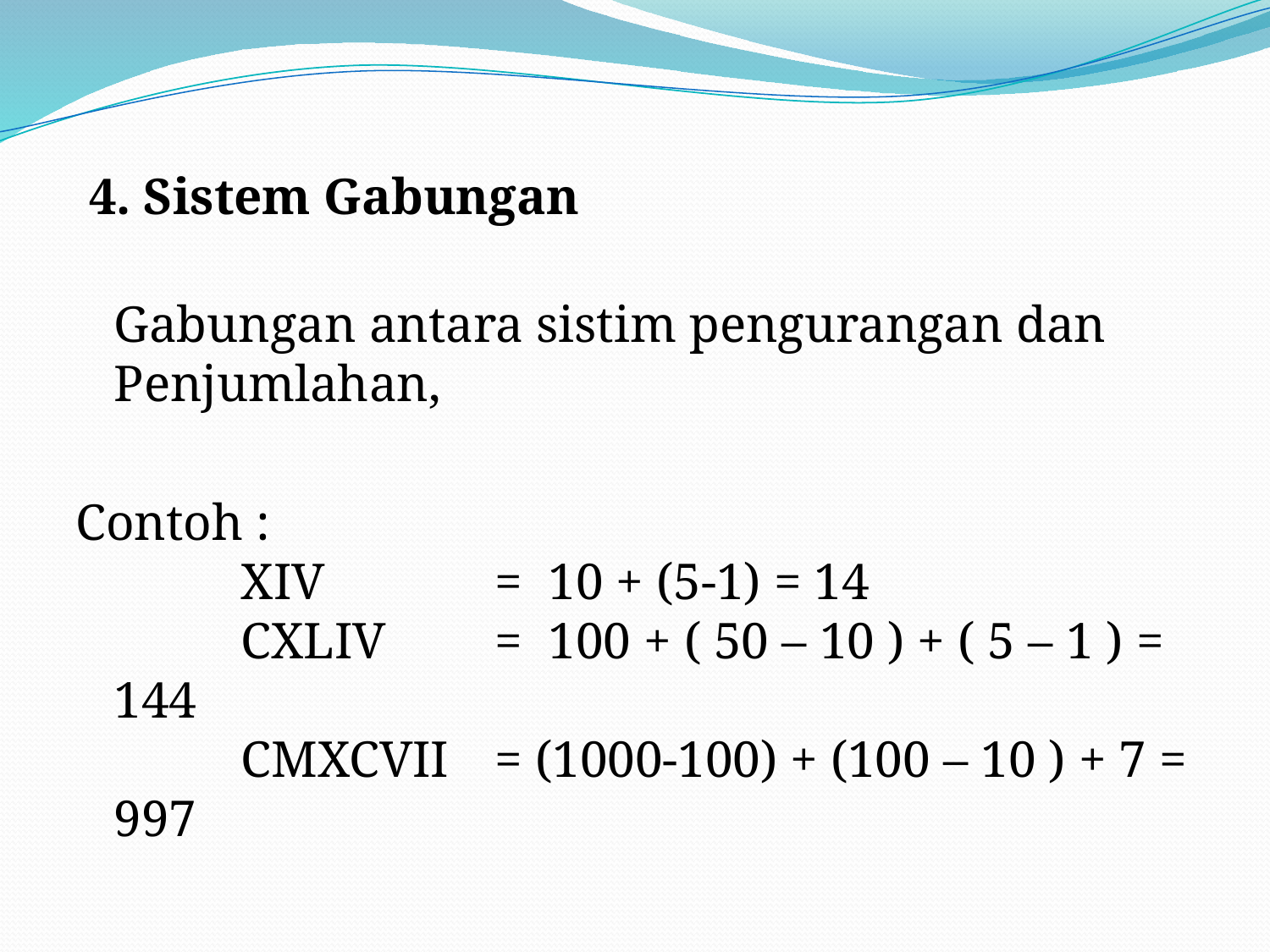

#
 4. Sistem Gabungan
Gabungan antara sistim pengurangan dan Penjumlahan,

Contoh :
	XIV	  	=  10 + (5-1) = 14
	CXLIV 	=  100 + ( 50 – 10 ) + ( 5 – 1 ) = 144
	CMXCVII  	= (1000-100) + (100 – 10 ) + 7 = 997